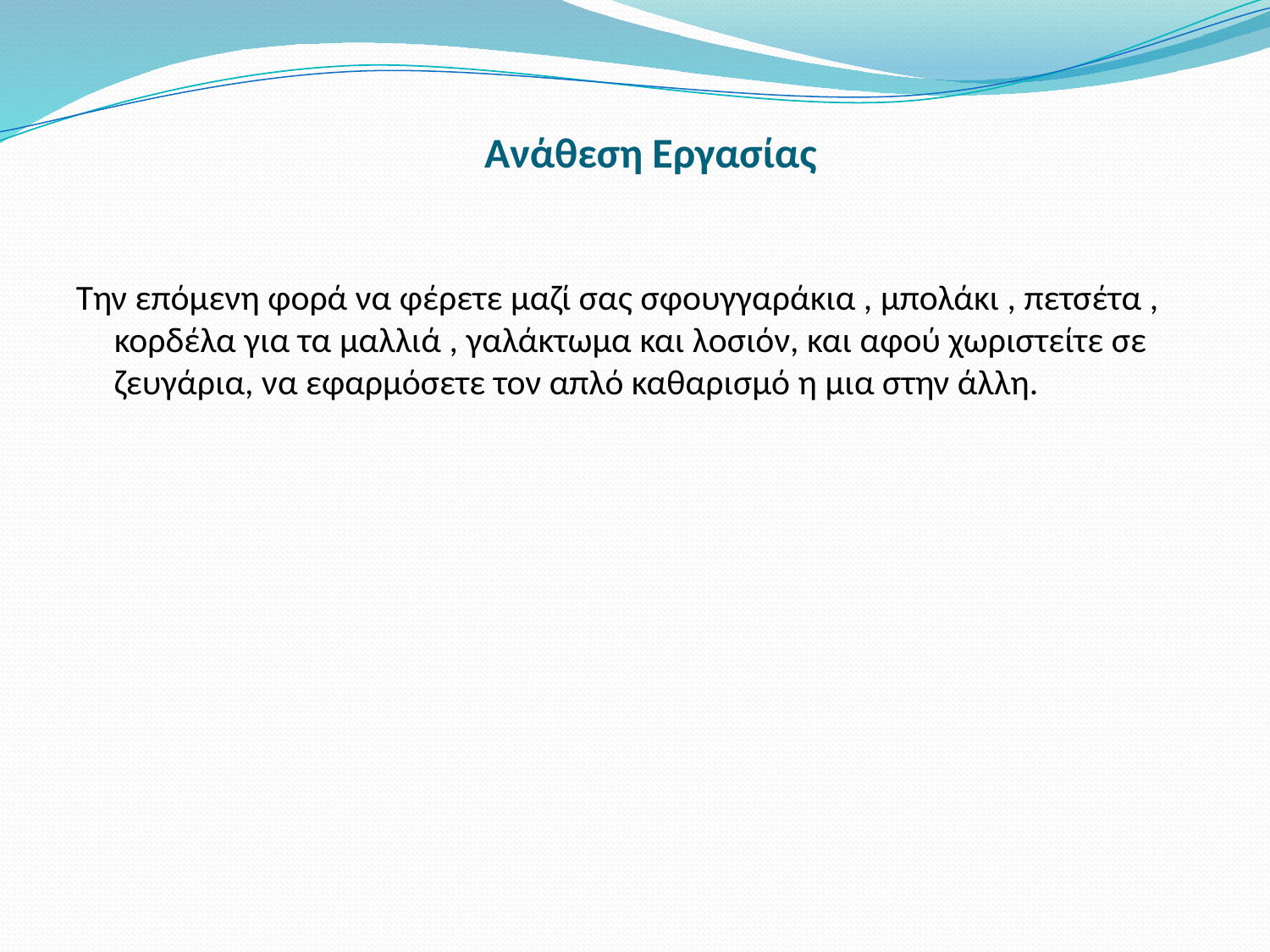

# Ανάθεση Εργασίας
Την επόμενη φορά να φέρετε μαζί σας σφουγγαράκια , μπολάκι , πετσέτα , κορδέλα για τα μαλλιά , γαλάκτωμα και λοσιόν, και αφού χωριστείτε σε ζευγάρια, να εφαρμόσετε τον απλό καθαρισμό η μια στην άλλη.